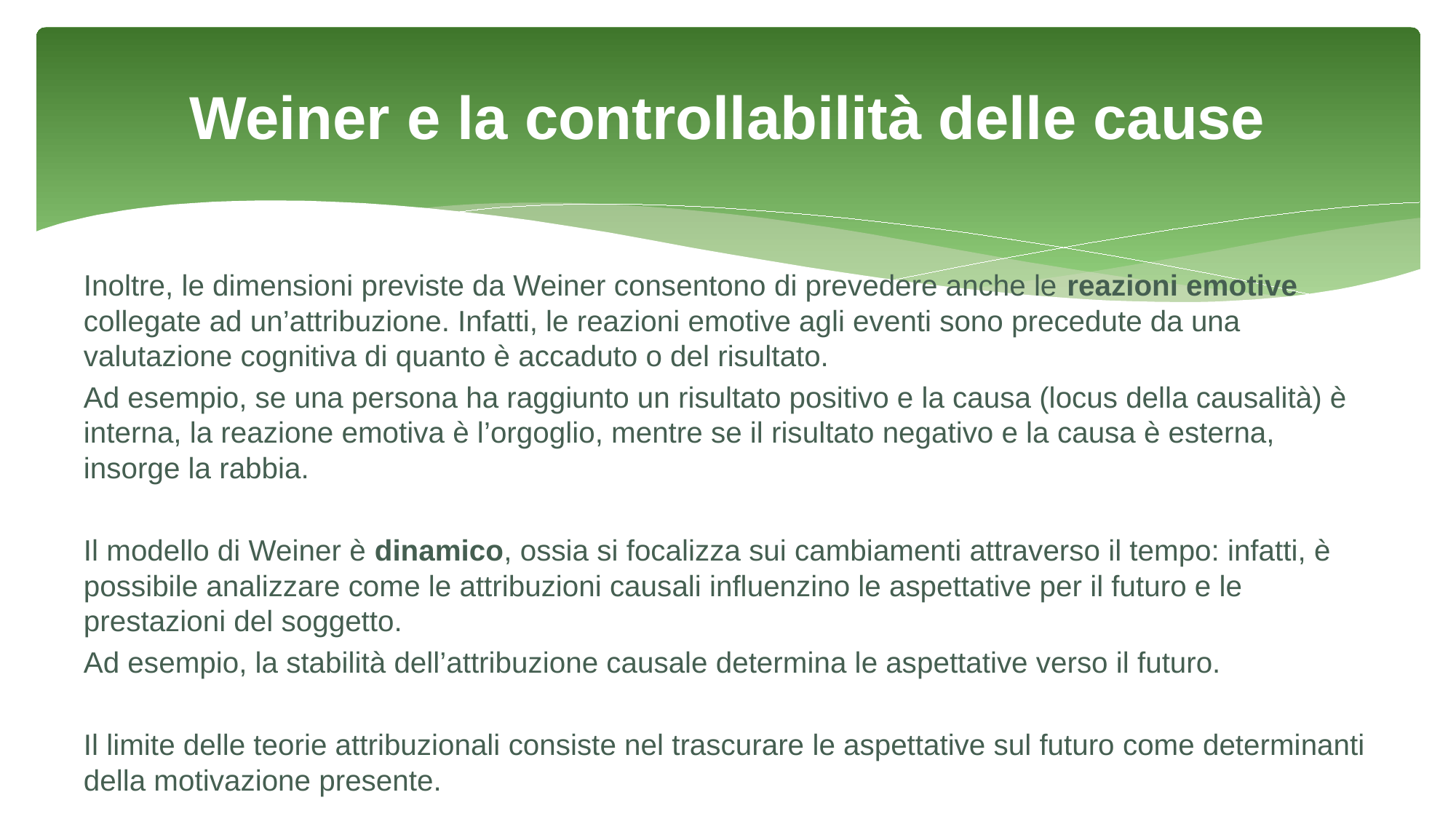

# Weiner e la controllabilità delle cause

Inoltre, le dimensioni previste da Weiner consentono di prevedere anche le reazioni emotive collegate ad un’attribuzione. Infatti, le reazioni emotive agli eventi sono precedute da una valutazione cognitiva di quanto è accaduto o del risultato.
Ad esempio, se una persona ha raggiunto un risultato positivo e la causa (locus della causalità) è interna, la reazione emotiva è l’orgoglio, mentre se il risultato negativo e la causa è esterna, insorge la rabbia.

Il modello di Weiner è dinamico, ossia si focalizza sui cambiamenti attraverso il tempo: infatti, è possibile analizzare come le attribuzioni causali influenzino le aspettative per il futuro e le prestazioni del soggetto.
Ad esempio, la stabilità dell’attribuzione causale determina le aspettative verso il futuro.

Il limite delle teorie attribuzionali consiste nel trascurare le aspettative sul futuro come determinanti della motivazione presente.